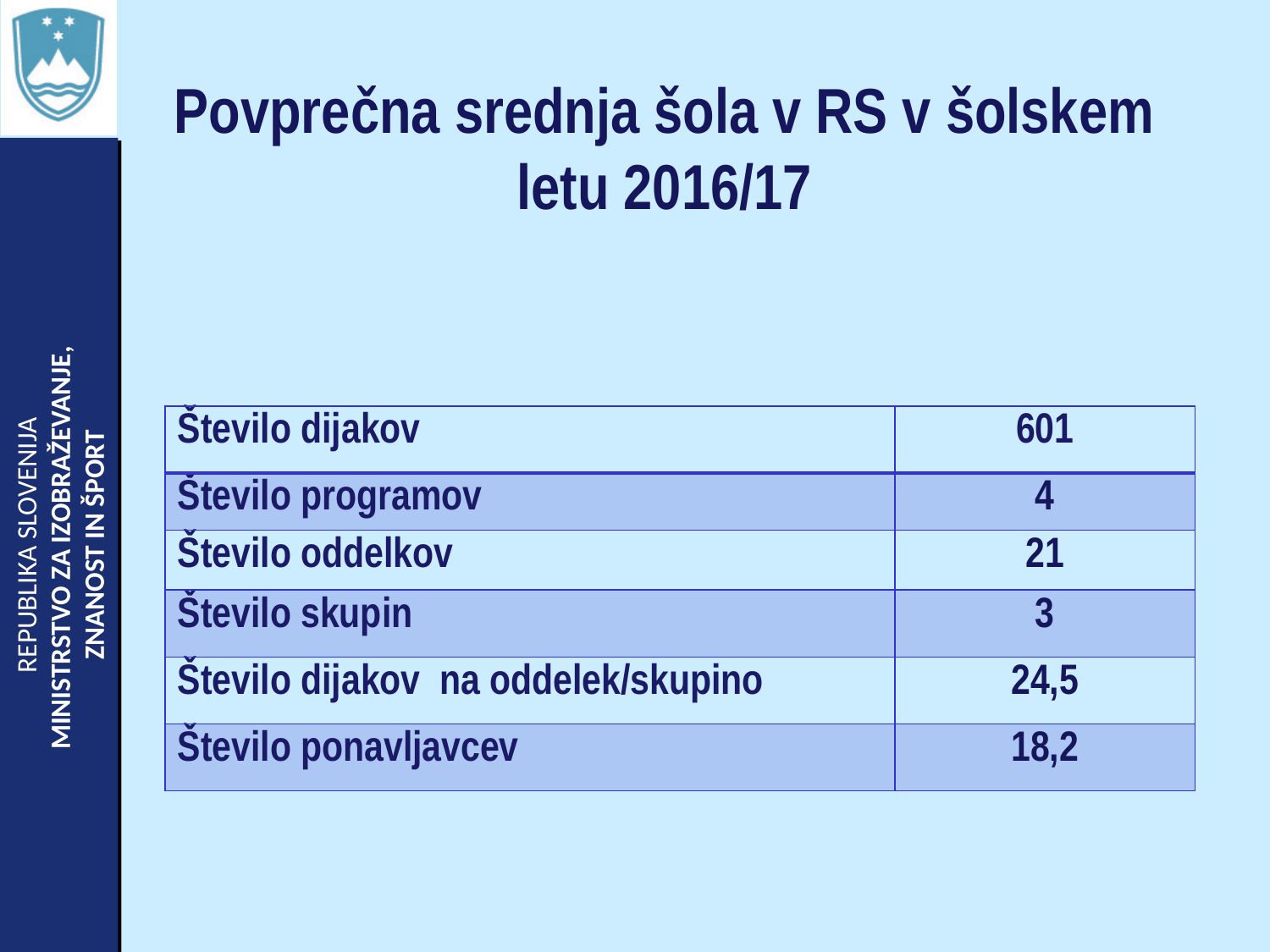

# Povprečna srednja šola v RS v šolskem letu 2016/17

| Število dijakov | 601 |
| --- | --- |
| Število programov | 4 |
| Število oddelkov | 21 |
| Število skupin | 3 |
| Število dijakov na oddelek/skupino | 24,5 |
| Število ponavljavcev | 18,2 |